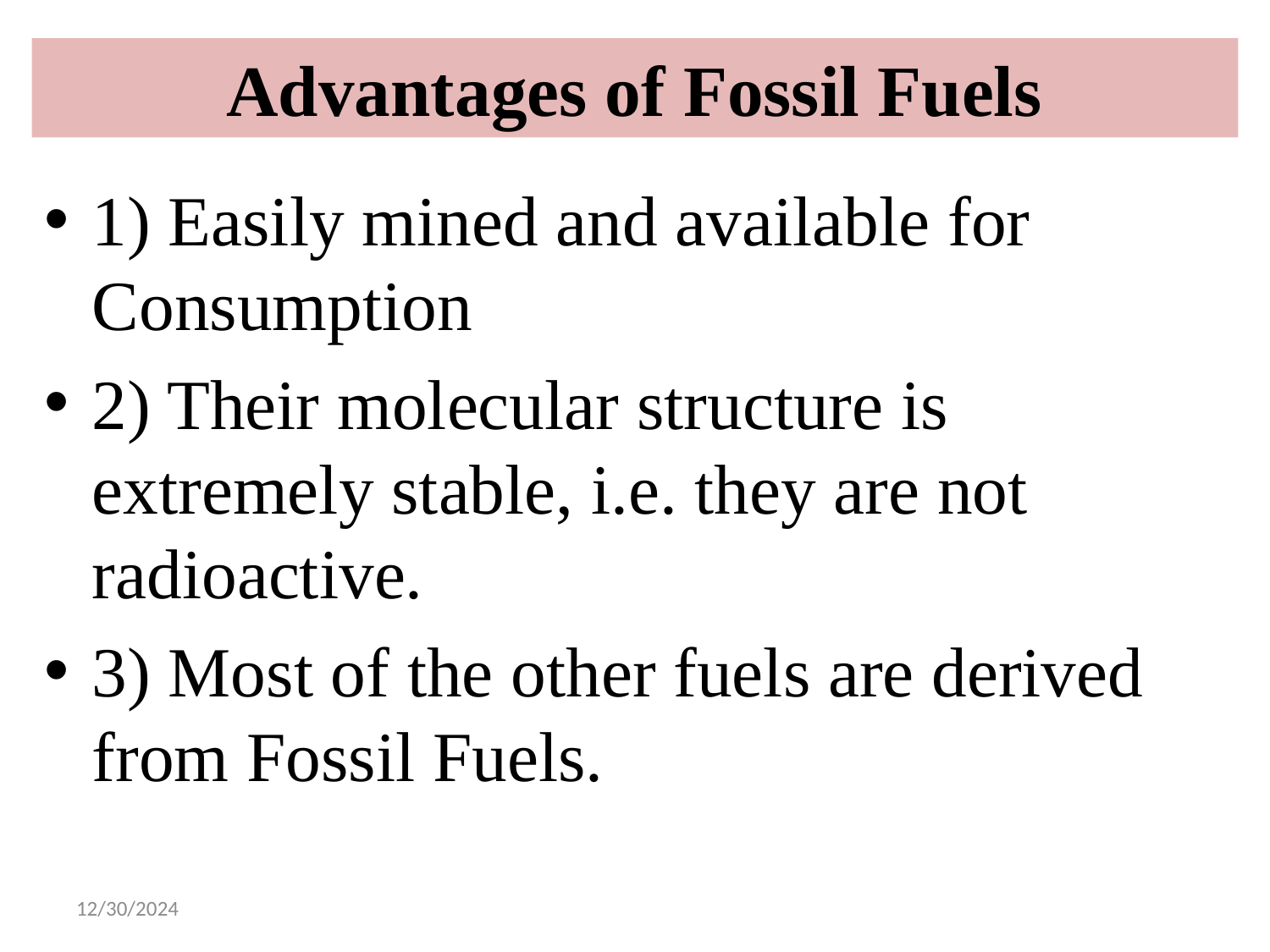

# Advantages of Fossil Fuels
1) Easily mined and available for Consumption
2) Their molecular structure is extremely stable, i.e. they are not radioactive.
3) Most of the other fuels are derived from Fossil Fuels.
12/30/2024